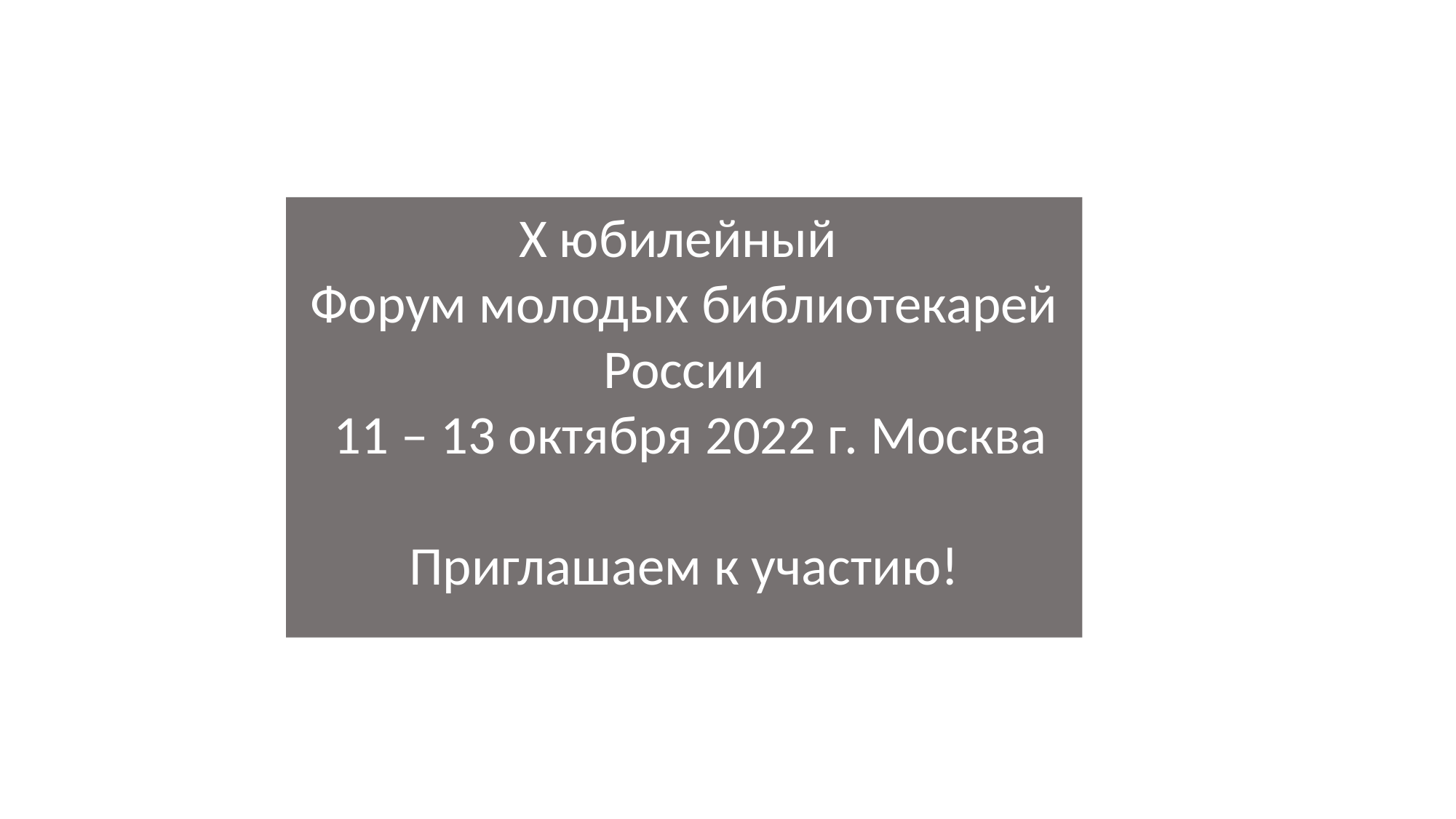

Х юбилейный
Форум молодых библиотекарей России
 11 – 13 октября 2022 г. Москва

Приглашаем к участию!